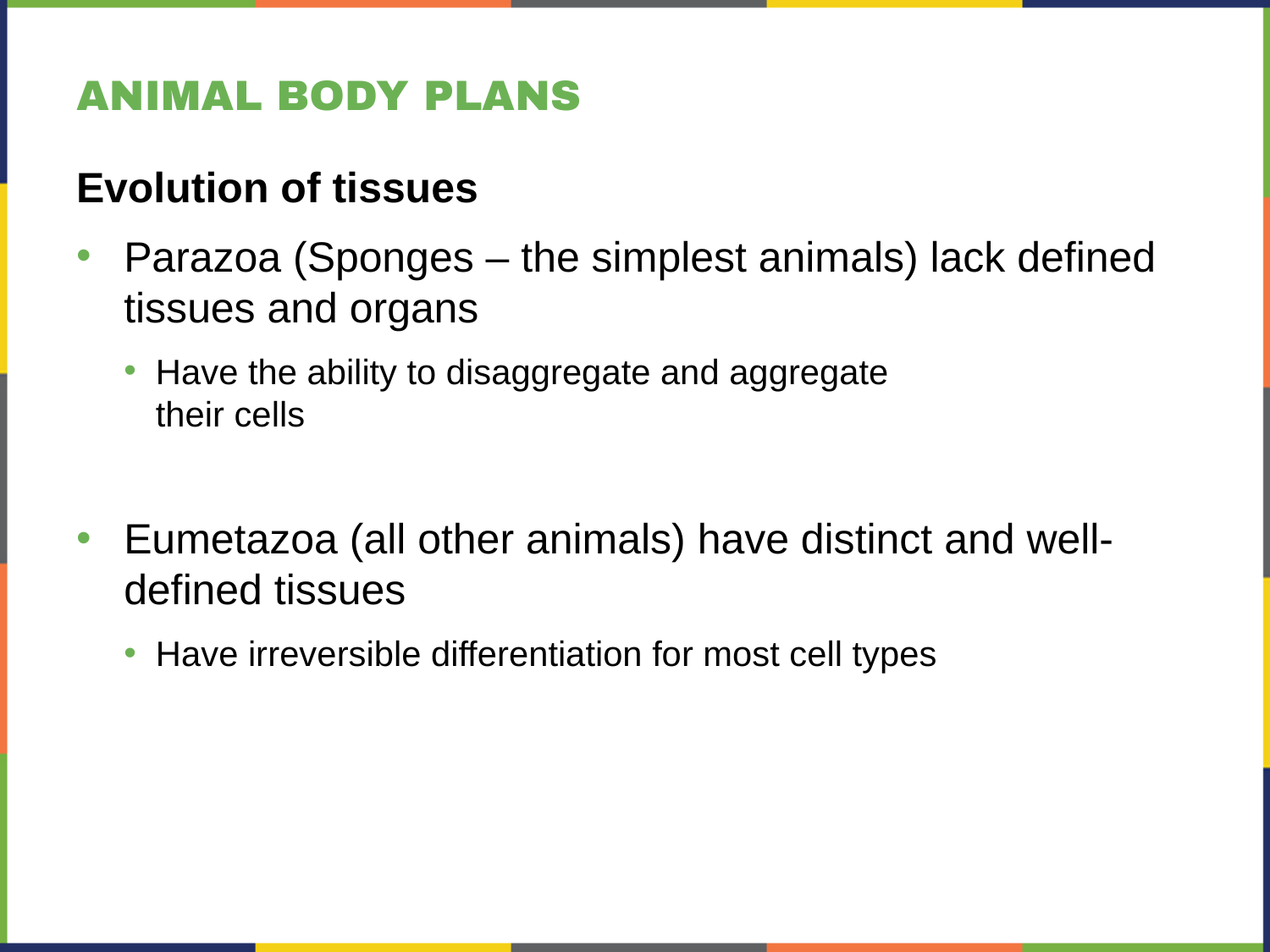

# ANIMAL BODY PLANS
Evolution of tissues
Parazoa (Sponges – the simplest animals) lack defined tissues and organs
Have the ability to disaggregate and aggregate
their cells

Eumetazoa (all other animals) have distinct and well-defined tissues
Have irreversible differentiation for most cell types